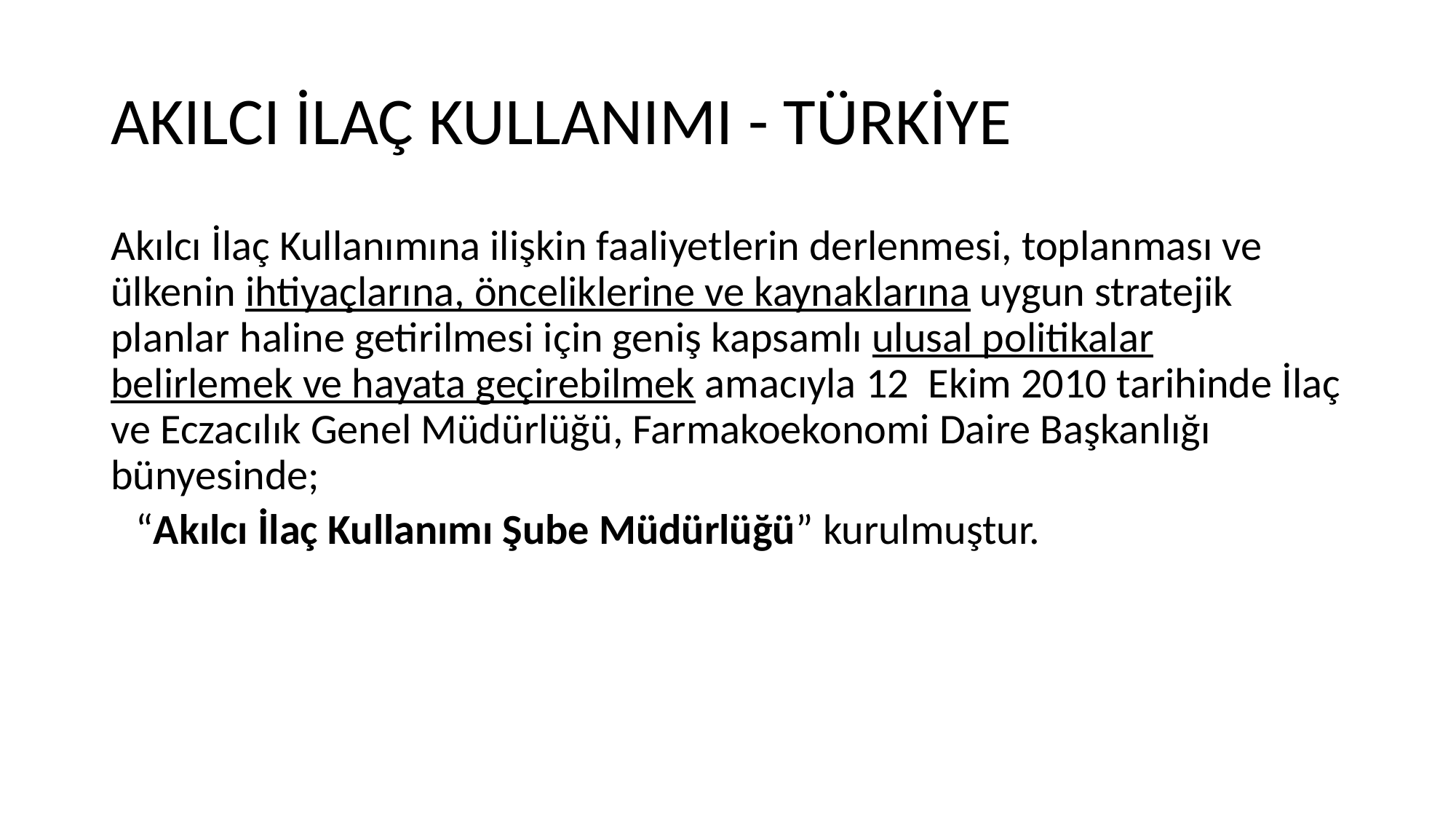

# AKILCI İLAÇ KULLANIMI - TÜRKİYE
Akılcı İlaç Kullanımına ilişkin faaliyetlerin derlenmesi, toplanması ve ülkenin ihtiyaçlarına, önceliklerine ve kaynaklarına uygun stratejik planlar haline getirilmesi için geniş kapsamlı ulusal politikalar belirlemek ve hayata geçirebilmek amacıyla 12  Ekim 2010 tarihinde İlaç ve Eczacılık Genel Müdürlüğü, Farmakoekonomi Daire Başkanlığı bünyesinde;
  “Akılcı İlaç Kullanımı Şube Müdürlüğü” kurulmuştur.